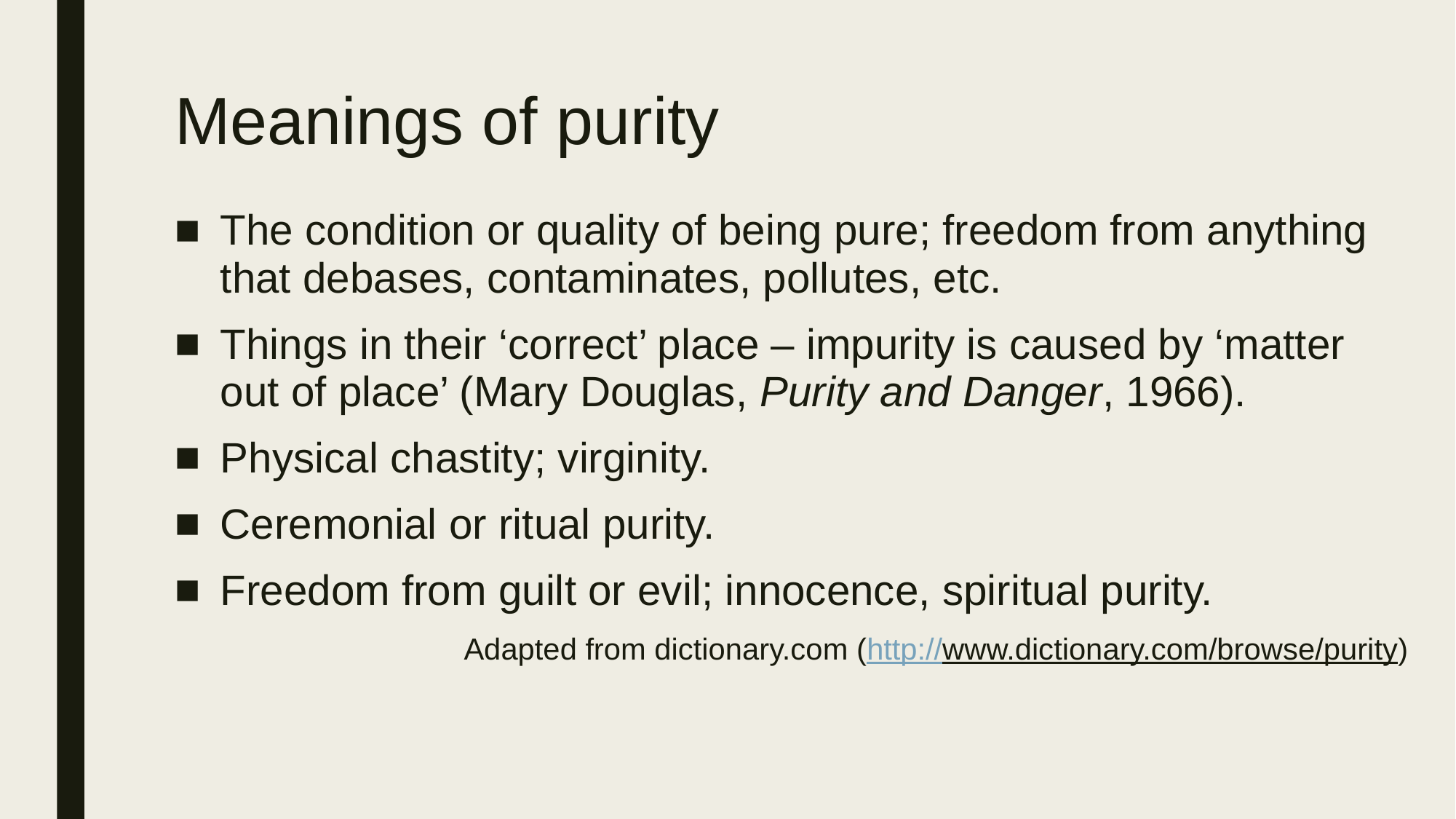

# Meanings of purity
The condition or quality of being pure; freedom from anything that debases, contaminates, pollutes, etc.
Things in their ‘correct’ place – impurity is caused by ‘matter out of place’ (Mary Douglas, Purity and Danger, 1966).
Physical chastity; virginity.
Ceremonial or ritual purity.
Freedom from guilt or evil; innocence, spiritual purity.
Adapted from dictionary.com (http://www.dictionary.com/browse/purity)